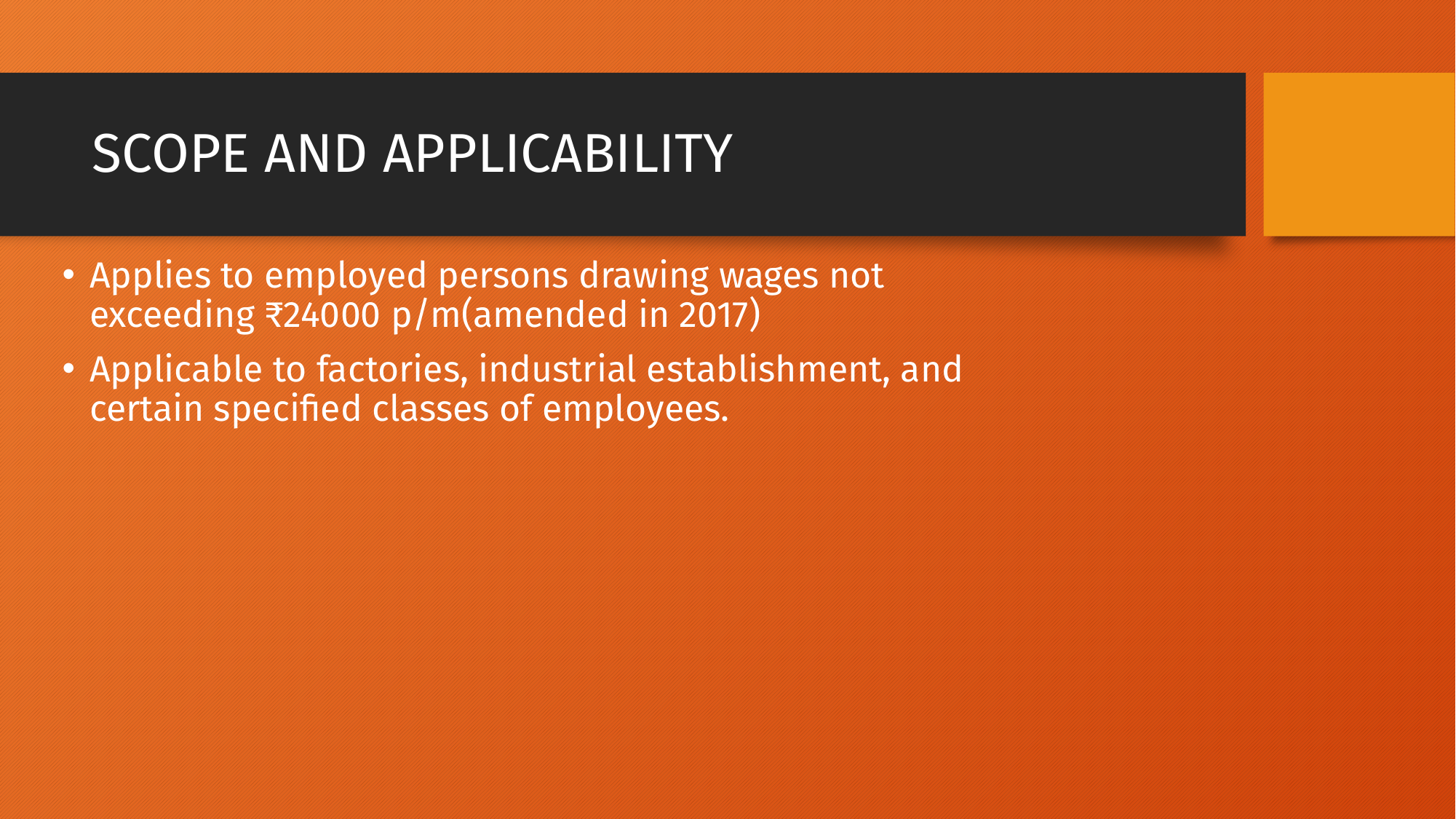

# SCOPE AND APPLICABILITY
Applies to employed persons drawing wages not exceeding ₹24000 p/m(amended in 2017)
Applicable to factories, industrial establishment, and certain specified classes of employees.